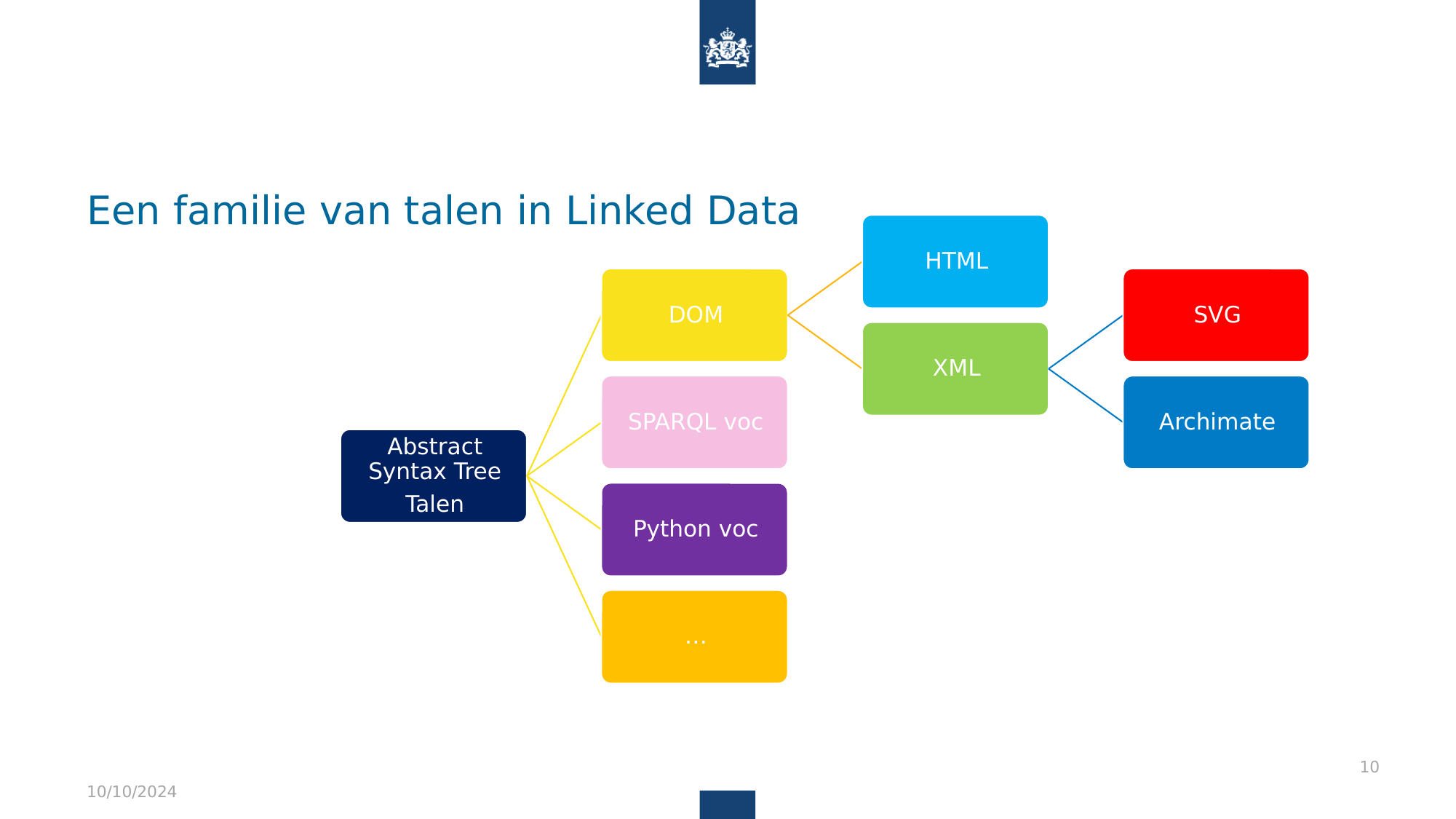

# Een familie van talen in Linked Data
Abstract Syntax Tree
Talen

DOM

HTML

XML

SVG

Archimate

SPARQL voc

Python voc

…

10
10/10/2024